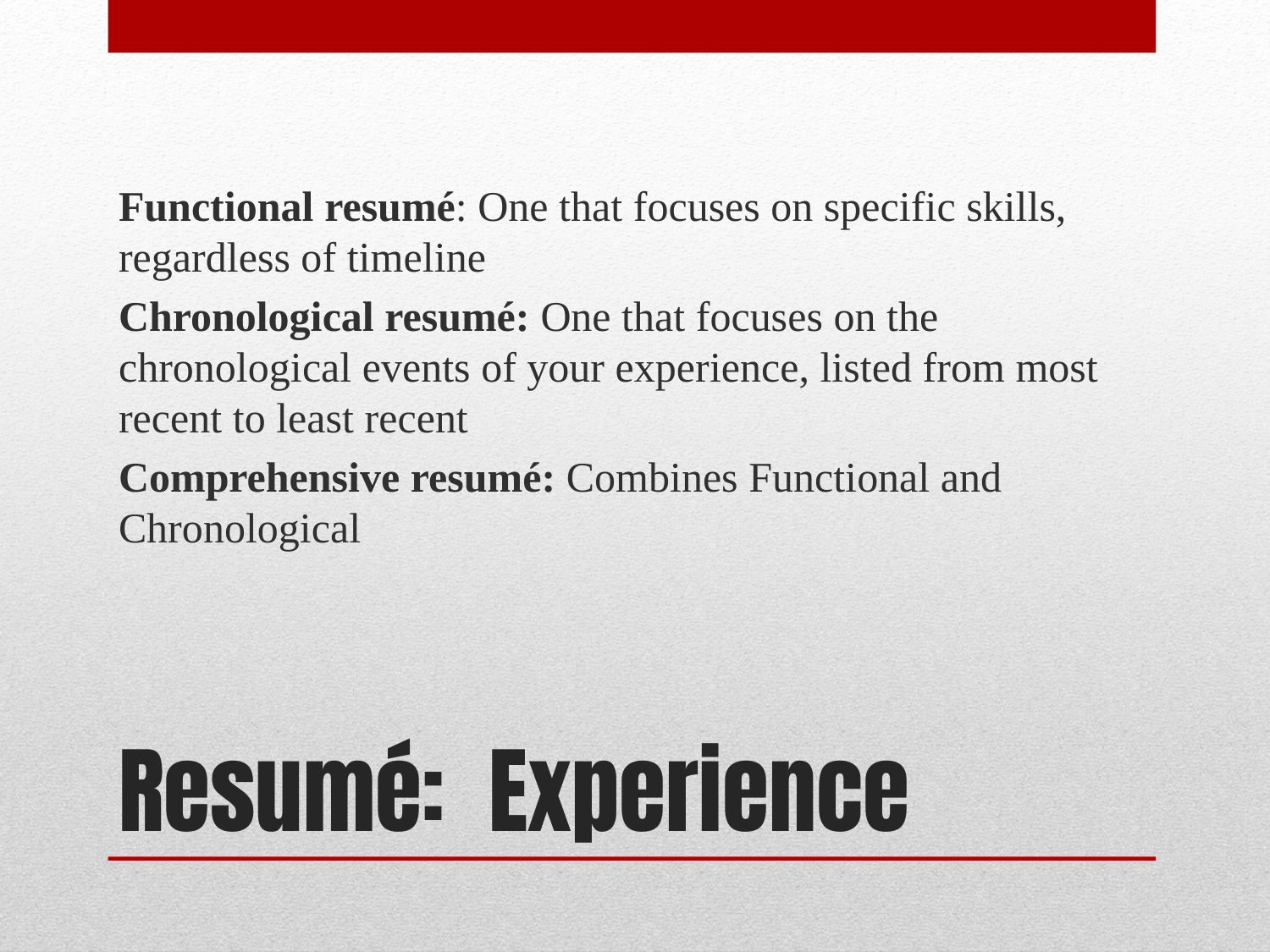

Functional resumé: One that focuses on specific skills, regardless of timeline
Chronological resumé: One that focuses on the chronological events of your experience, listed from most recent to least recent
Comprehensive resumé: Combines Functional and Chronological
# Resumé:  Experience